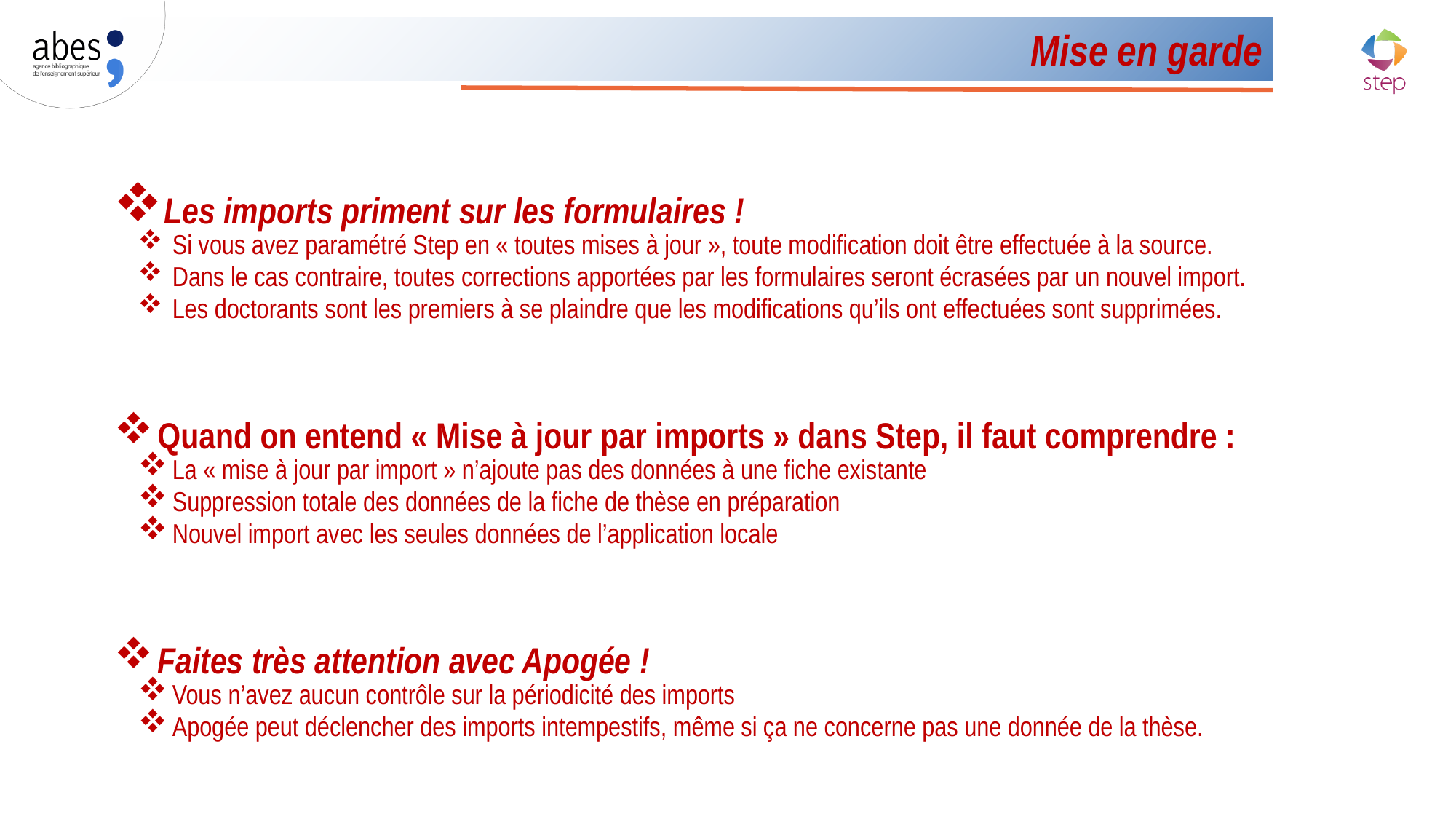

# Mise en garde

Les imports priment sur les formulaires !
Si vous avez paramétré Step en « toutes mises à jour », toute modification doit être effectuée à la source.
Dans le cas contraire, toutes corrections apportées par les formulaires seront écrasées par un nouvel import.
Les doctorants sont les premiers à se plaindre que les modifications qu’ils ont effectuées sont supprimées.

Quand on entend « Mise à jour par imports » dans Step, il faut comprendre :
La « mise à jour par import » n’ajoute pas des données à une fiche existante
Suppression totale des données de la fiche de thèse en préparation
Nouvel import avec les seules données de l’application locale

Faites très attention avec Apogée !
Vous n’avez aucun contrôle sur la périodicité des imports
Apogée peut déclencher des imports intempestifs, même si ça ne concerne pas une donnée de la thèse.